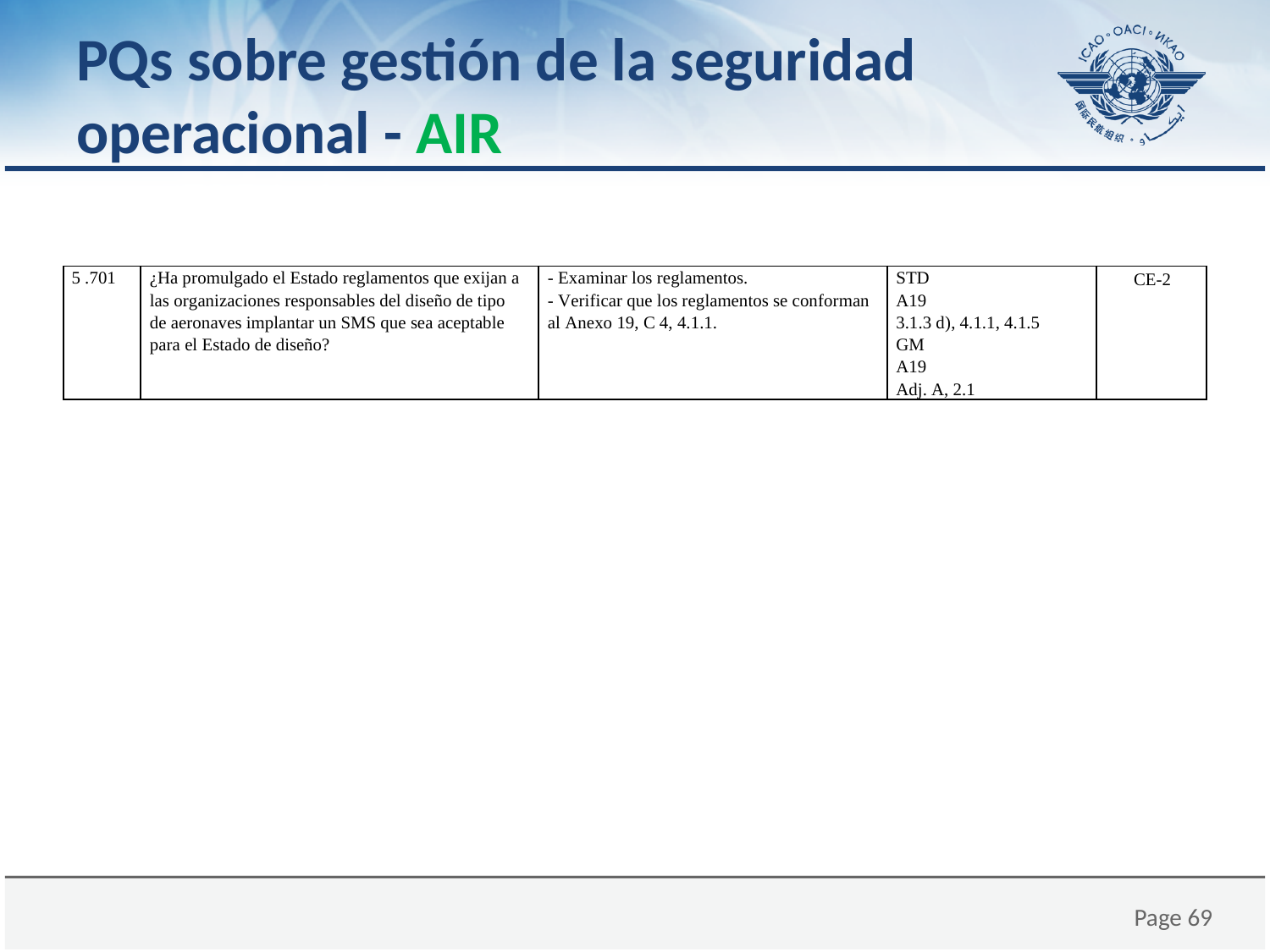

# PQs sobre gestión de la seguridad operacional - AIR
| 5 .701 | ¿Ha promulgado el Estado reglamentos que exijan a las organizaciones responsables del diseño de tipo de aeronaves implantar un SMS que sea aceptable para el Estado de diseño? | - Examinar los reglamentos. - Verificar que los reglamentos se conforman al Anexo 19, C 4, 4.1.1. | STD A19 3.1.3 d), 4.1.1, 4.1.5 GM A19 Adj. A, 2.1 | CE-2 |
| --- | --- | --- | --- | --- |